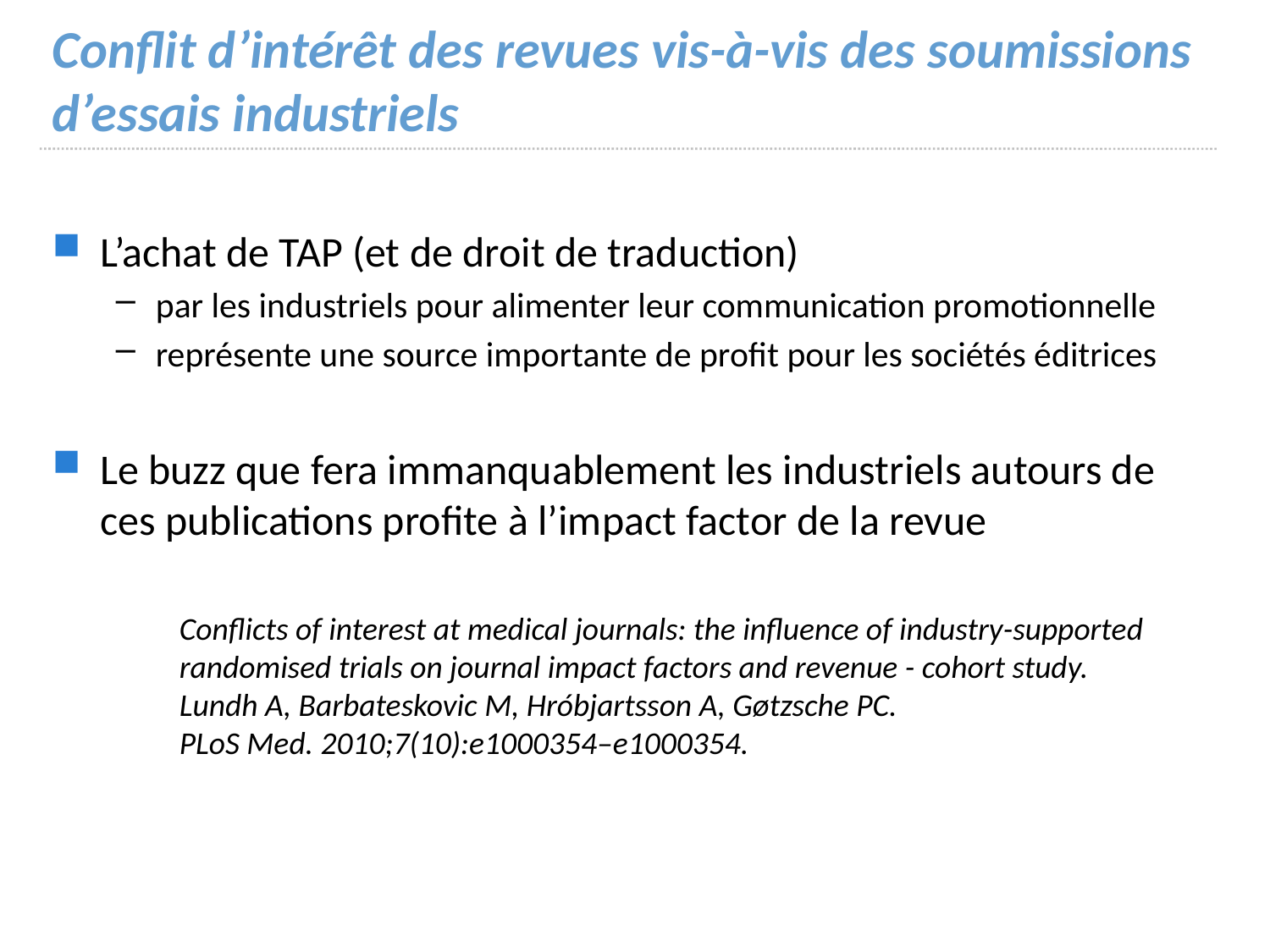

# Conflit d’intérêt des revues vis-à-vis des soumissions d’essais industriels
L’achat de TAP (et de droit de traduction)
par les industriels pour alimenter leur communication promotionnelle
représente une source importante de profit pour les sociétés éditrices

Le buzz que fera immanquablement les industriels autours de ces publications profite à l’impact factor de la revue

Conflicts of interest at medical journals: the influence of industry-supported randomised trials on journal impact factors and revenue - cohort study.
Lundh A, Barbateskovic M, Hróbjartsson A, Gøtzsche PC.
PLoS Med. 2010;7(10):e1000354–e1000354.